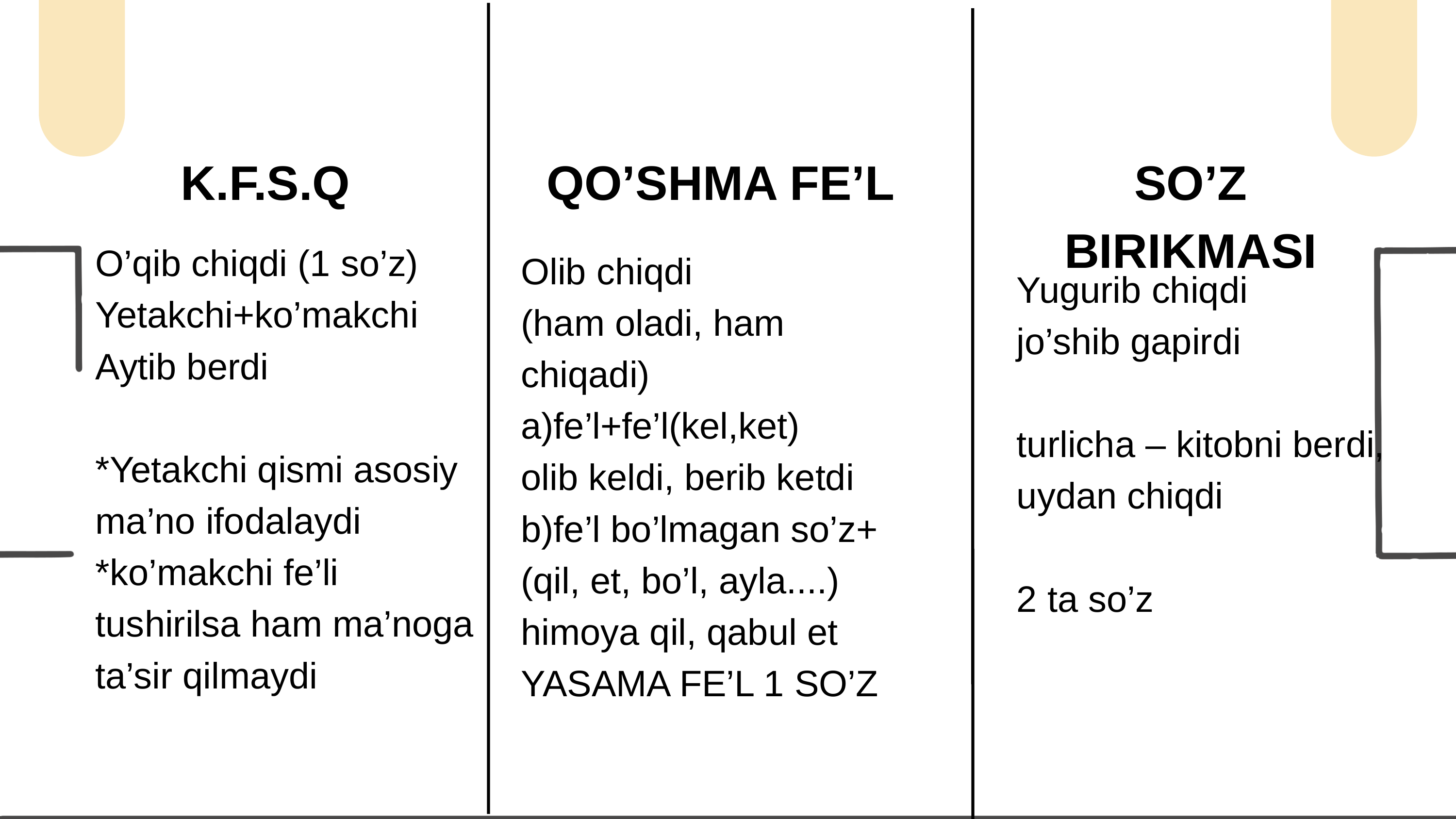

K.F.S.Q
QO’SHMA FE’L
SO’Z BIRIKMASI
O’qib chiqdi (1 so’z)
Yetakchi+ko’makchi
Aytib berdi

*Yetakchi qismi asosiy ma’no ifodalaydi
*ko’makchi fe’li tushirilsa ham ma’noga ta’sir qilmaydi
Olib chiqdi
(ham oladi, ham chiqadi)
a)fe’l+fe’l(kel,ket)
olib keldi, berib ketdi
b)fe’l bo’lmagan so’z+(qil, et, bo’l, ayla....)
himoya qil, qabul et
YASAMA FE’L 1 SO’Z

Yugurib chiqdi
jo’shib gapirdi

turlicha – kitobni berdi, uydan chiqdi

2 ta so’z